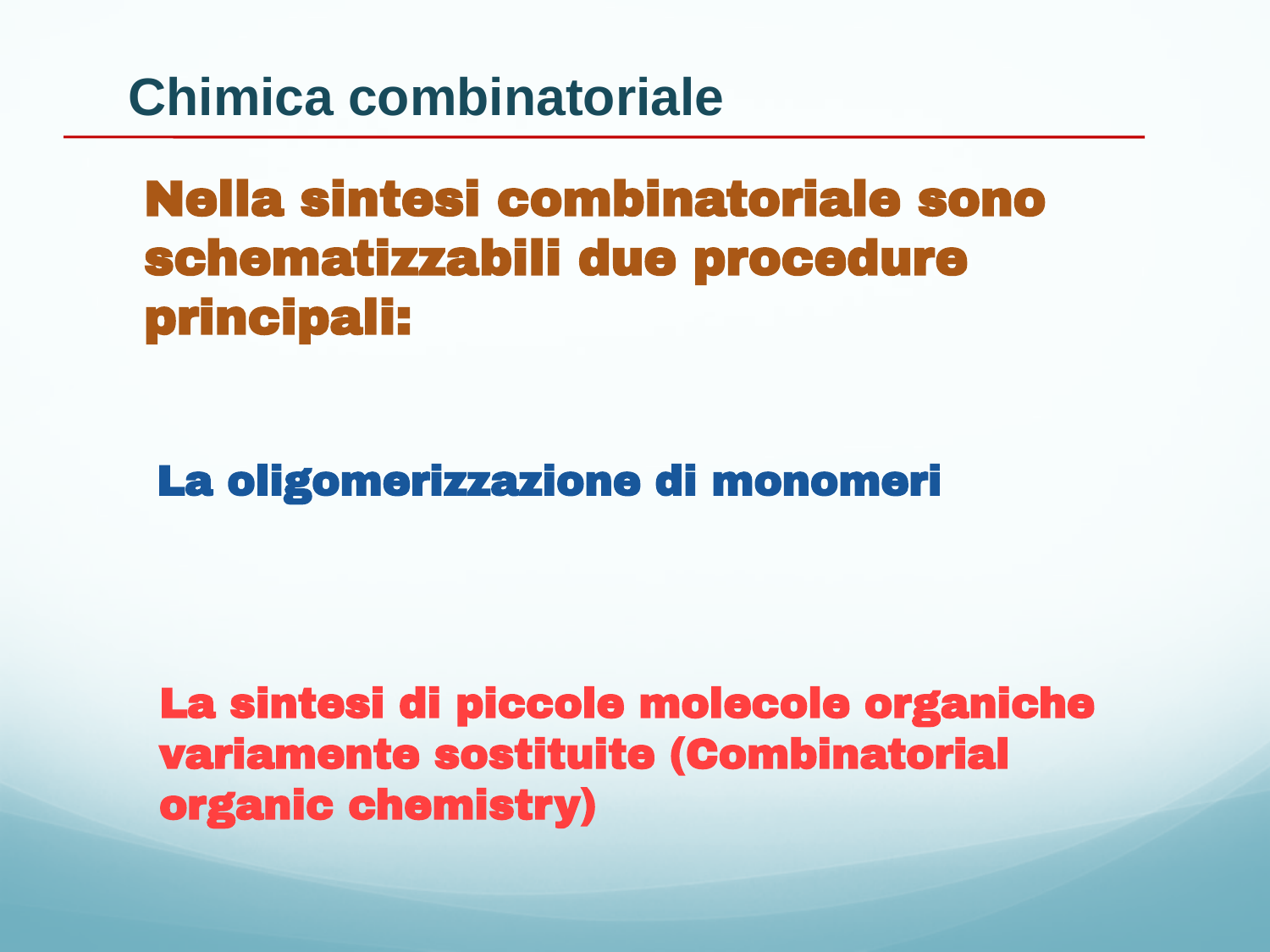

Chimica combinatoriale

Nella sintesi combinatoriale sono schematizzabili due procedure principali:

La oligomerizzazione di monomeri
La sintesi di piccole molecole organiche variamente sostituite (Combinatorial organic chemistry)